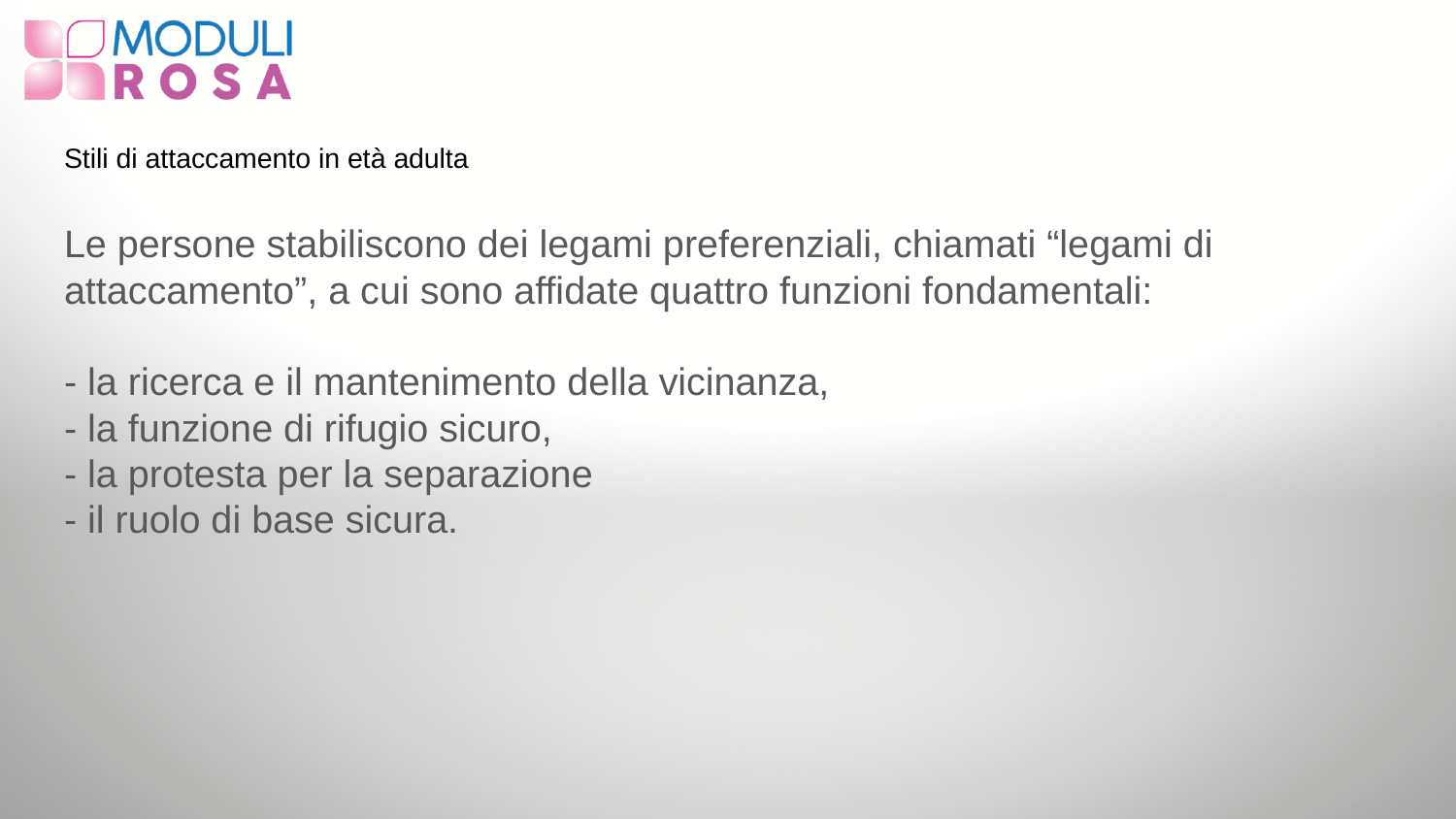

# Stili di attaccamento in età adulta
Le persone stabiliscono dei legami preferenziali, chiamati “legami di attaccamento”, a cui sono affidate quattro funzioni fondamentali:

- la ricerca e il mantenimento della vicinanza,
- la funzione di rifugio sicuro,
- la protesta per la separazione
- il ruolo di base sicura.